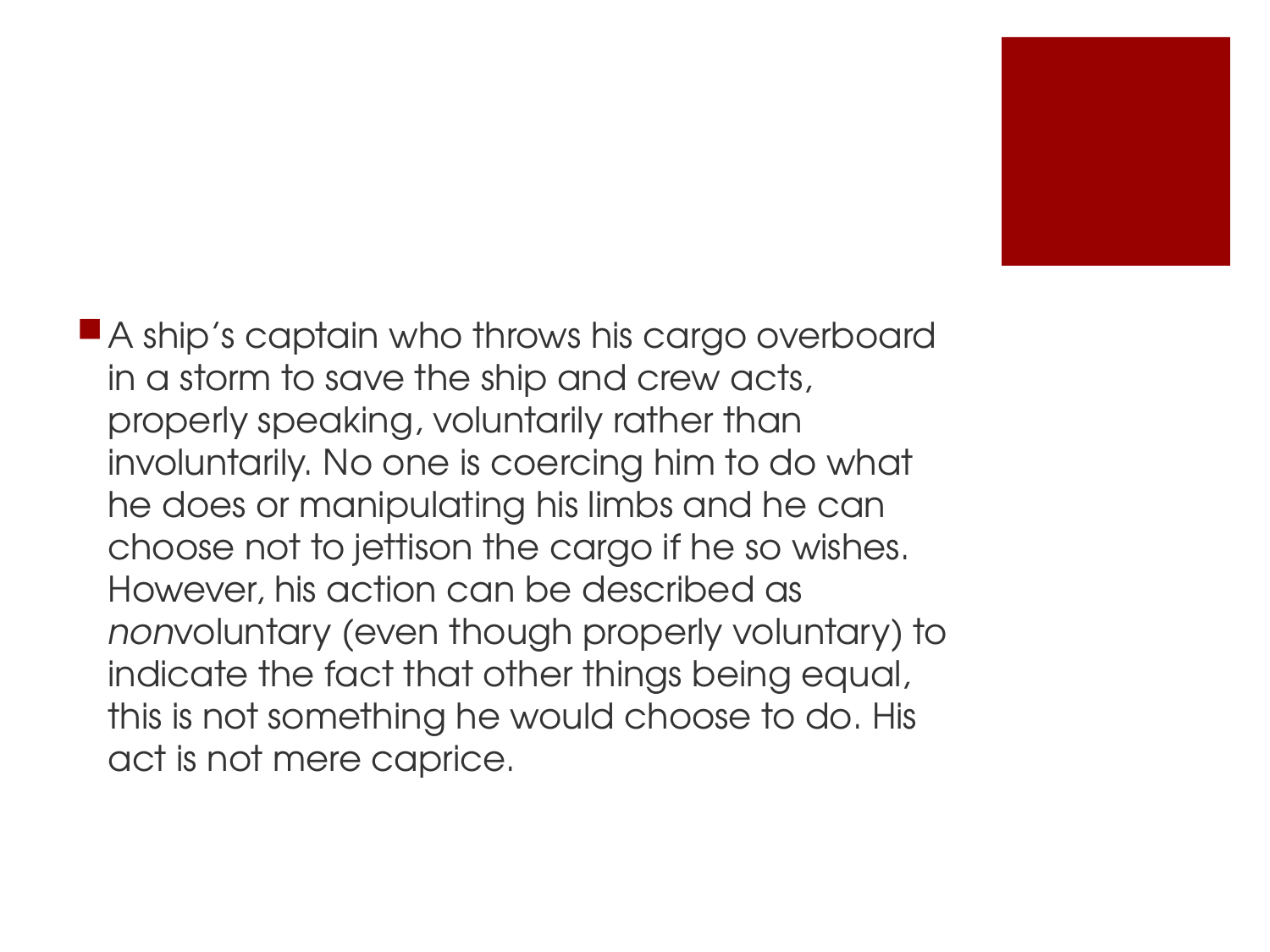

#
A ship’s captain who throws his cargo overboard in a storm to save the ship and crew acts, properly speaking, voluntarily rather than involuntarily. No one is coercing him to do what he does or manipulating his limbs and he can choose not to jettison the cargo if he so wishes. However, his action can be described as nonvoluntary (even though properly voluntary) to indicate the fact that other things being equal, this is not something he would choose to do. His act is not mere caprice.